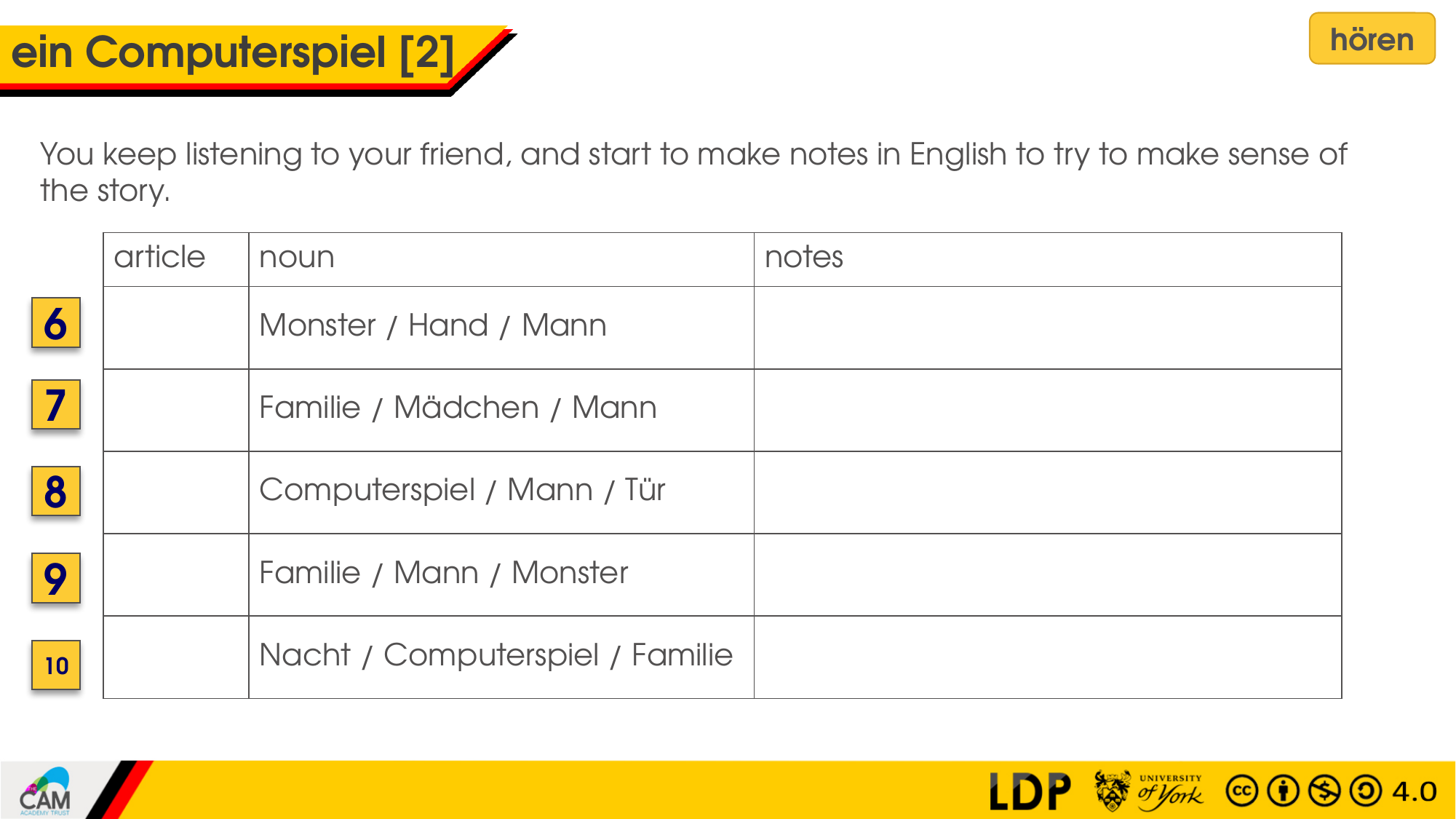

hören
# ein Computerspiel [2]

You keep listening to your friend, and start to make notes in English to try to make sense of the story.
| article | noun | notes |
| --- | --- | --- |
|  | Monster / Hand / Mann |  |
|  | Familie / Mädchen / Mann |  |
|  | Computerspiel / Mann / Tür |  |
|  | Familie / Mann / Monster |  |
|  | Nacht / Computerspiel / Familie |  |
6
7
8
9
10